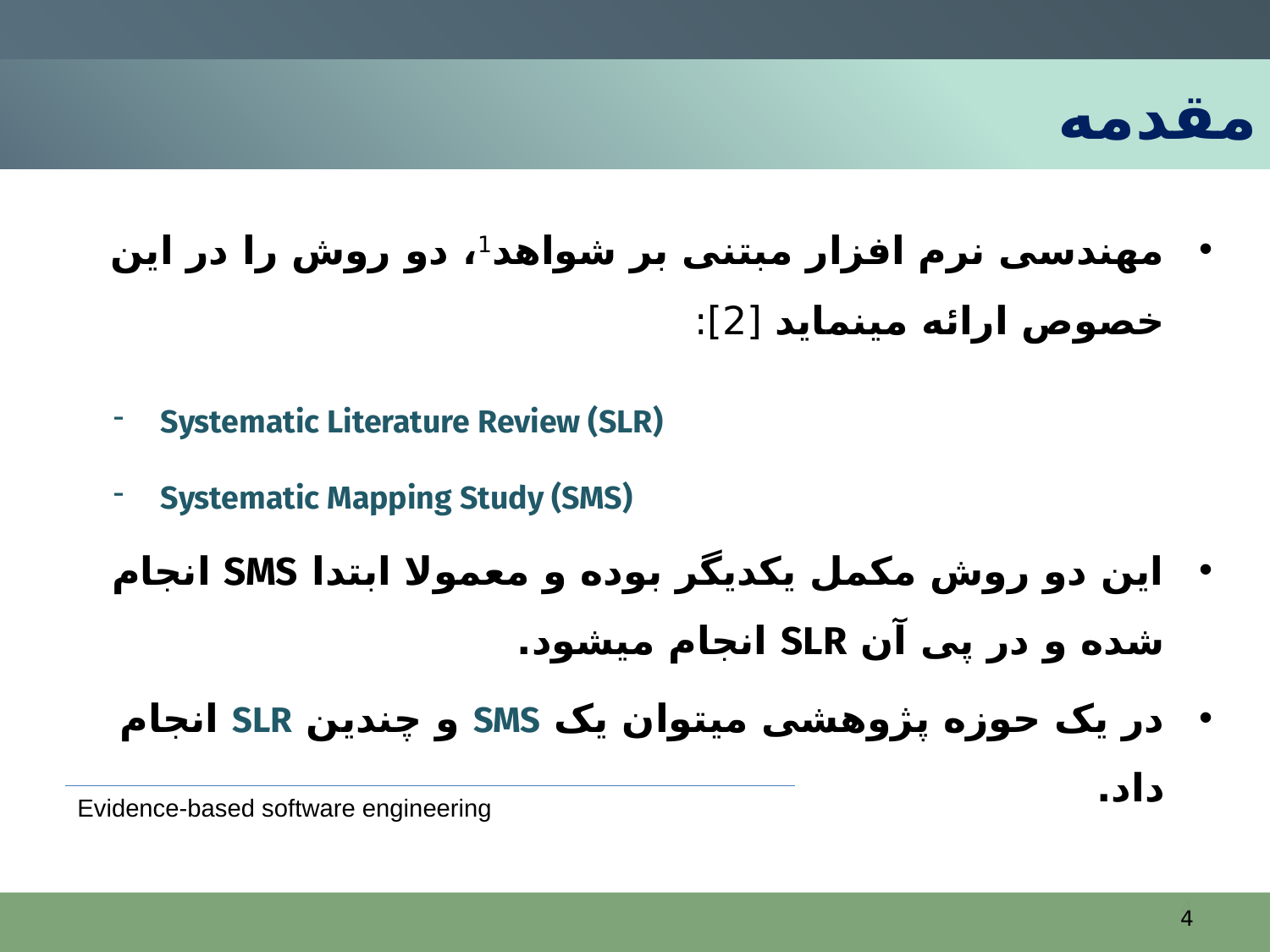

# مقدمه
مهندسی نرم افزار مبتنی بر شواهد1، دو روش را در این خصوص ارائه می‏نماید [2]:
Systematic Literature Review (SLR)
Systematic Mapping Study (SMS)
این دو روش مکمل یکدیگر بوده و معمولا ابتدا SMS انجام شده و در پی آن SLR انجام می‏شود.
در یک حوزه پژوهشی می‏توان یک SMS و چندین SLR انجام داد.

Evidence-based software engineering
4
ارائه یک هستان شناسی فازی برای توصیف وب سرویس های معنایی

4